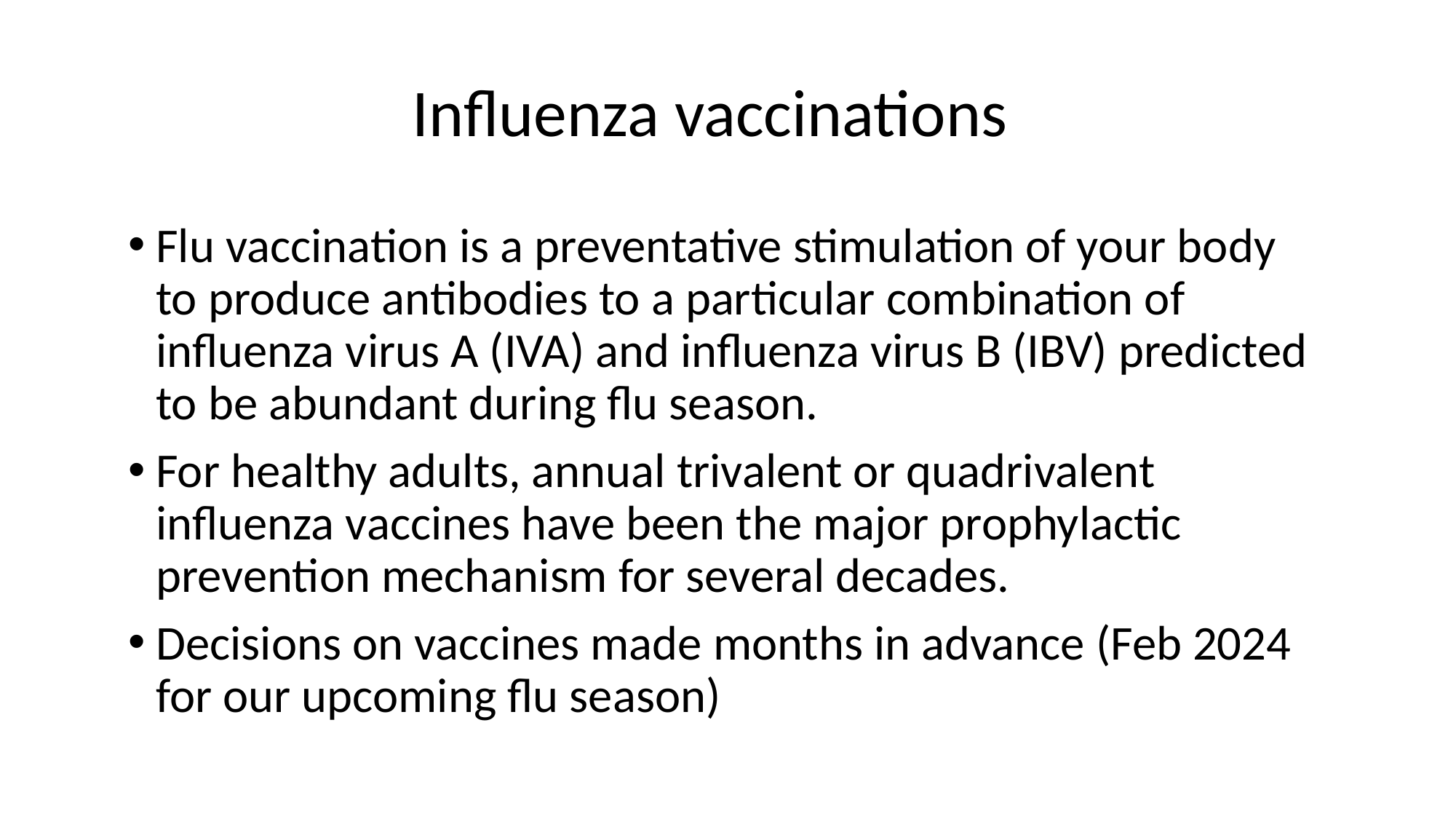

# Influenza vaccinations
Flu vaccination is a preventative stimulation of your body to produce antibodies to a particular combination of influenza virus A (IVA) and influenza virus B (IBV) predicted to be abundant during flu season.
For healthy adults, annual trivalent or quadrivalent influenza vaccines have been the major prophylactic prevention mechanism for several decades.
Decisions on vaccines made months in advance (Feb 2024 for our upcoming flu season)